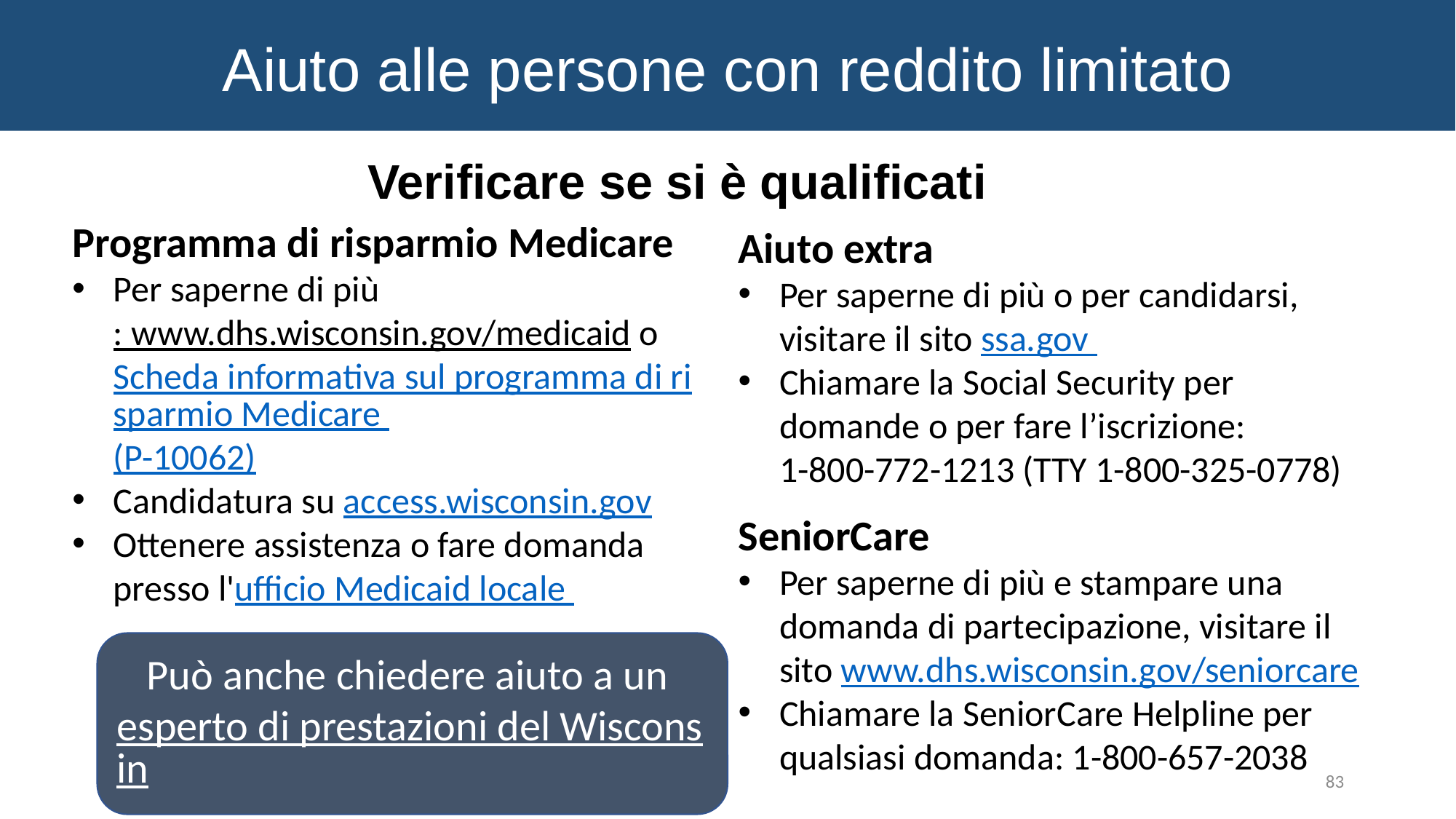

Aiuto alle persone con reddito limitato

Verificare se si è qualificati
Programma di risparmio Medicare
Per saperne di più : www.dhs.wisconsin.gov/medicaid o
Scheda informativa sul programma di risparmio Medicare
(P-10062)
Candidatura su access.wisconsin.gov
Ottenere assistenza o fare domanda presso l'ufficio Medicaid locale
Aiuto extra
Per saperne di più o per candidarsi, visitare il sito ssa.gov
Chiamare la Social Security per domande o per fare l’iscrizione:
1-800-772-1213 (TTY 1-800-325-0778)
SeniorCare
Per saperne di più e stampare una domanda di partecipazione, visitare il sito www.dhs.wisconsin.gov/seniorcare
Chiamare la SeniorCare Helpline per qualsiasi domanda: 1-800-657-2038

Può anche chiedere aiuto a un esperto di prestazioni del Wisconsin.
83